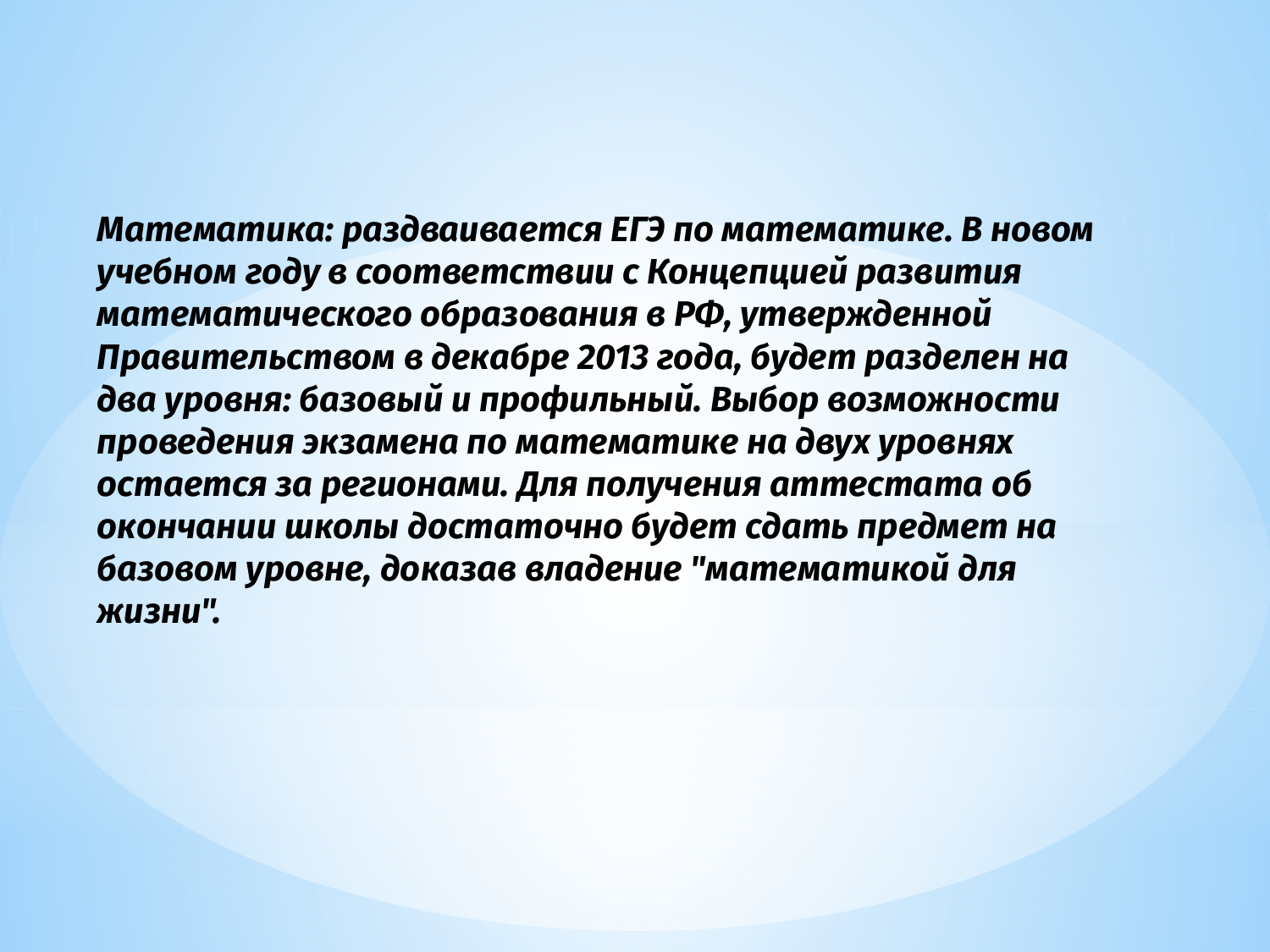

Математика: раздваивается ЕГЭ по математике. В новом учебном году в соответствии с Концепцией развития математического образования в РФ, утвержденной Правительством в декабре 2013 года, будет разделен на два уровня: базовый и профильный. Выбор возможности проведения экзамена по математике на двух уровнях остается за регионами. Для получения аттестата об окончании школы достаточно будет сдать предмет на базовом уровне, доказав владение "математикой для жизни".